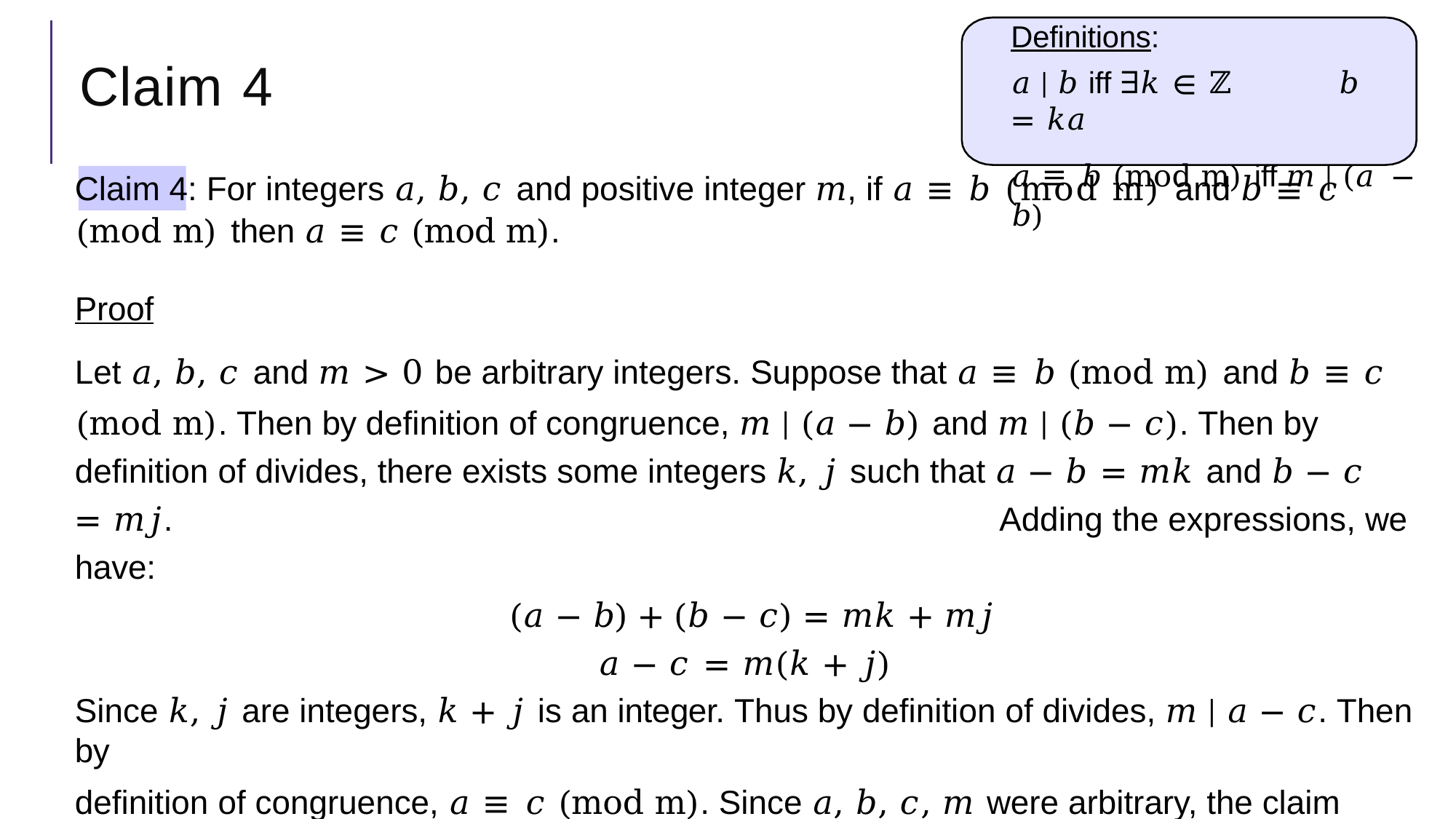

Definitions:
𝑎 | 𝑏 iff ∃𝑘 ∈ ℤ	𝑏 = 𝑘𝑎
𝑎 ≡ 𝑏 (mod m) iff 𝑚 | (𝑎 − 𝑏)

# Claim 4
Claim 4: For integers 𝑎, 𝑏, 𝑐 and positive integer 𝑚, if 𝑎 ≡ 𝑏 (mod m) and 𝑏 ≡ 𝑐 (mod m) then 𝑎 ≡ 𝑐 (mod m).
Proof
Let 𝑎, 𝑏, 𝑐 and 𝑚 > 0 be arbitrary integers. Suppose that 𝑎 ≡ 𝑏 (mod m) and 𝑏 ≡ 𝑐 (mod m). Then by definition of congruence, 𝑚 | (𝑎 − 𝑏) and 𝑚 | (𝑏 − 𝑐). Then by definition of divides, there exists some integers 𝑘, 𝑗 such that 𝑎 − 𝑏 = 𝑚𝑘 and 𝑏 − 𝑐 = 𝑚𝑗.	Adding the expressions, we have:
(𝑎 − 𝑏) +	(𝑏 − 𝑐) = 𝑚𝑘 + 𝑚𝑗
𝑎 − 𝑐 = 𝑚(𝑘 + 𝑗)
Since 𝑘, 𝑗 are integers, 𝑘 + 𝑗 is an integer. Thus by definition of divides, 𝑚 | 𝑎 − 𝑐. Then by
definition of congruence, 𝑎 ≡ 𝑐 (mod m). Since 𝑎, 𝑏, 𝑐, 𝑚 were arbitrary, the claim holds.